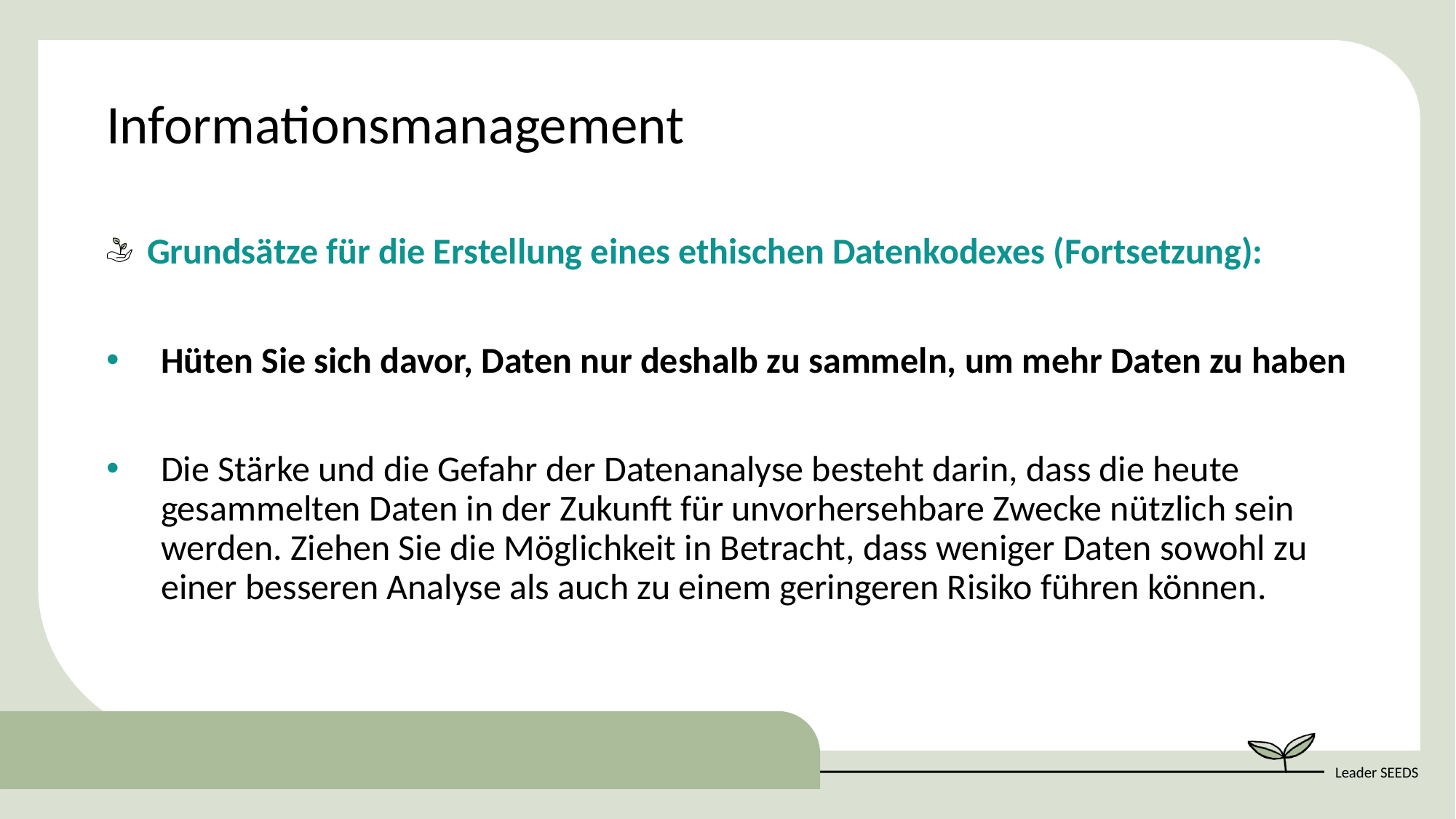

Informationsmanagement

Grundsätze für die Erstellung eines ethischen Datenkodexes (Fortsetzung):

Hüten Sie sich davor, Daten nur deshalb zu sammeln, um mehr Daten zu haben

Die Stärke und die Gefahr der Datenanalyse besteht darin, dass die heute gesammelten Daten in der Zukunft für unvorhersehbare Zwecke nützlich sein werden. Ziehen Sie die Möglichkeit in Betracht, dass weniger Daten sowohl zu einer besseren Analyse als auch zu einem geringeren Risiko führen können.